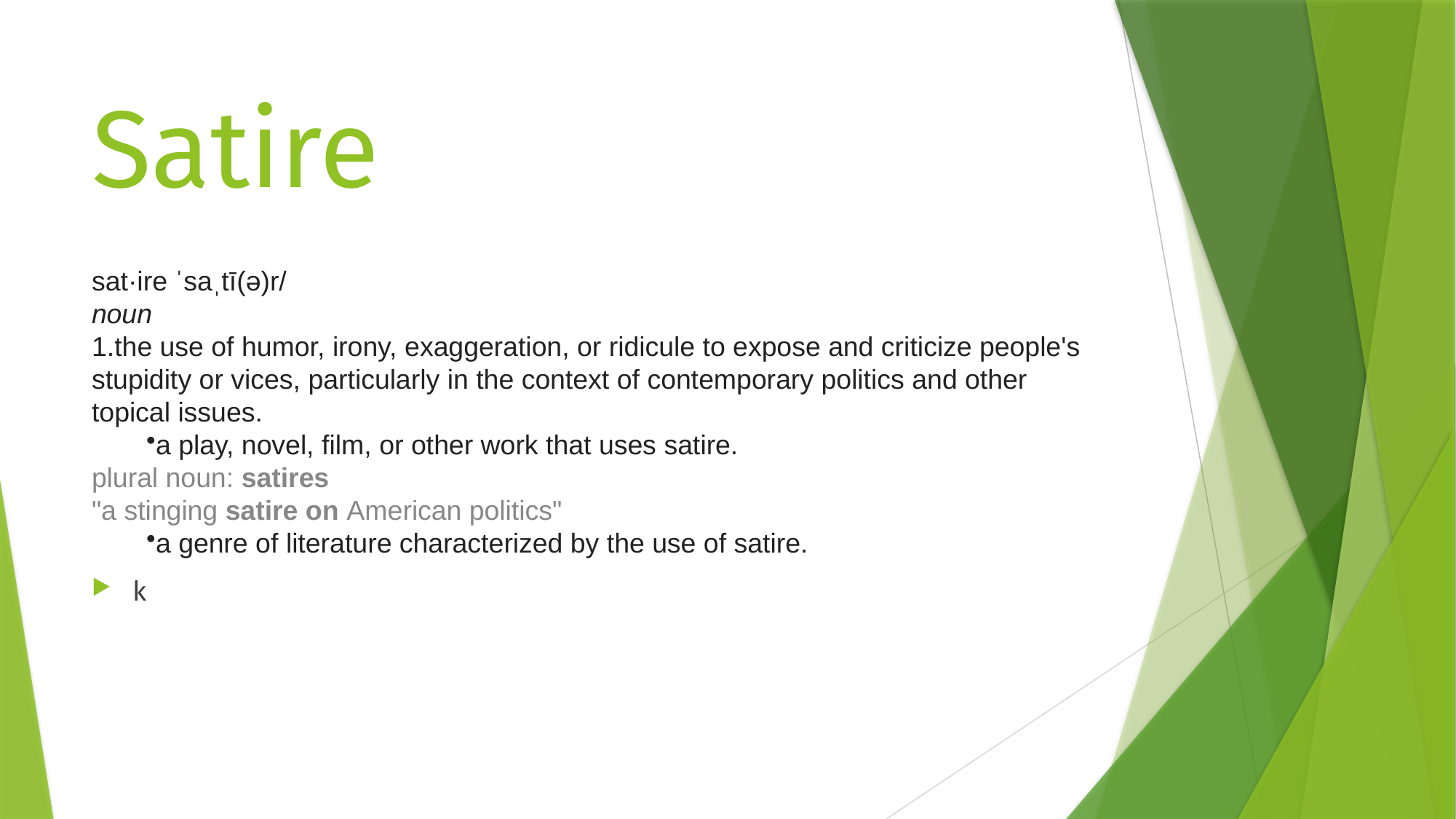

# Satire
sat·ire ˈsaˌtī(ə)r/
noun
the use of humor, irony, exaggeration, or ridicule to expose and criticize people's stupidity or vices, particularly in the context of contemporary politics and other topical issues.
a play, novel, film, or other work that uses satire.
plural noun: satires
"a stinging satire on American politics"
a genre of literature characterized by the use of satire.
k